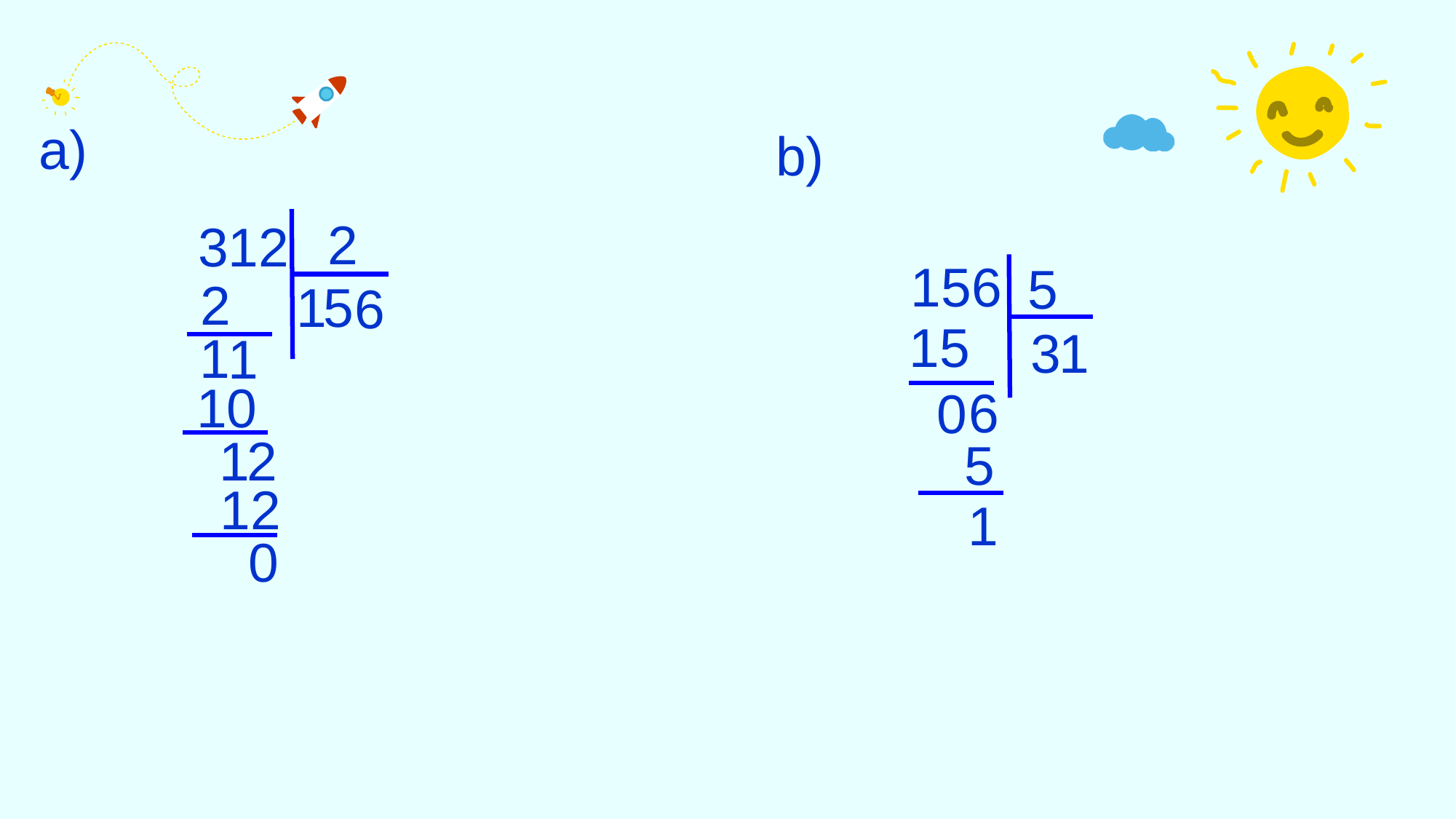

a)
b)
2
312
156
5
2
1
5
6
15
3
1
1
1
10
6
0
1
2
5
12
1
0